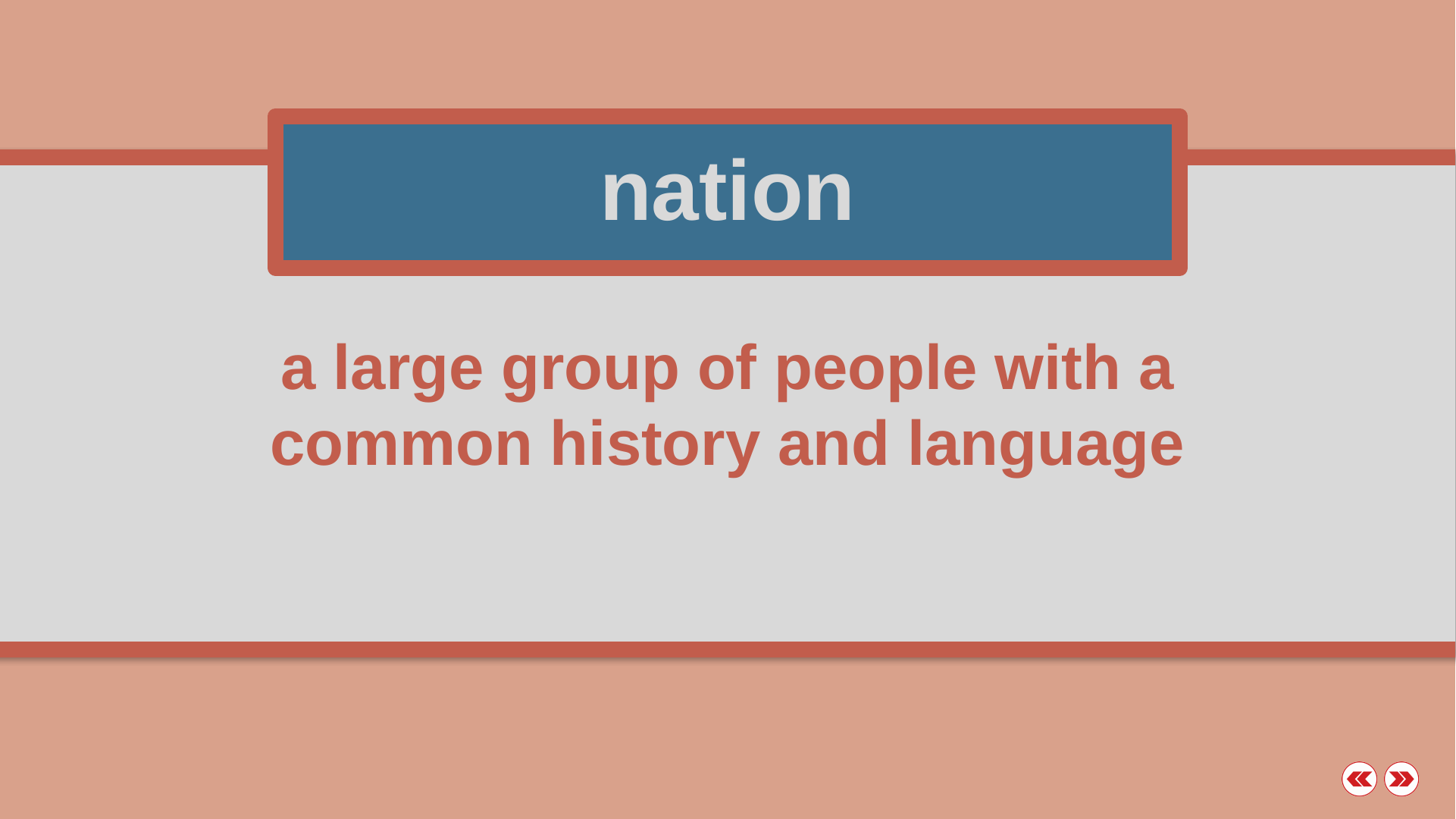

nation
a large group of people with a common history and language